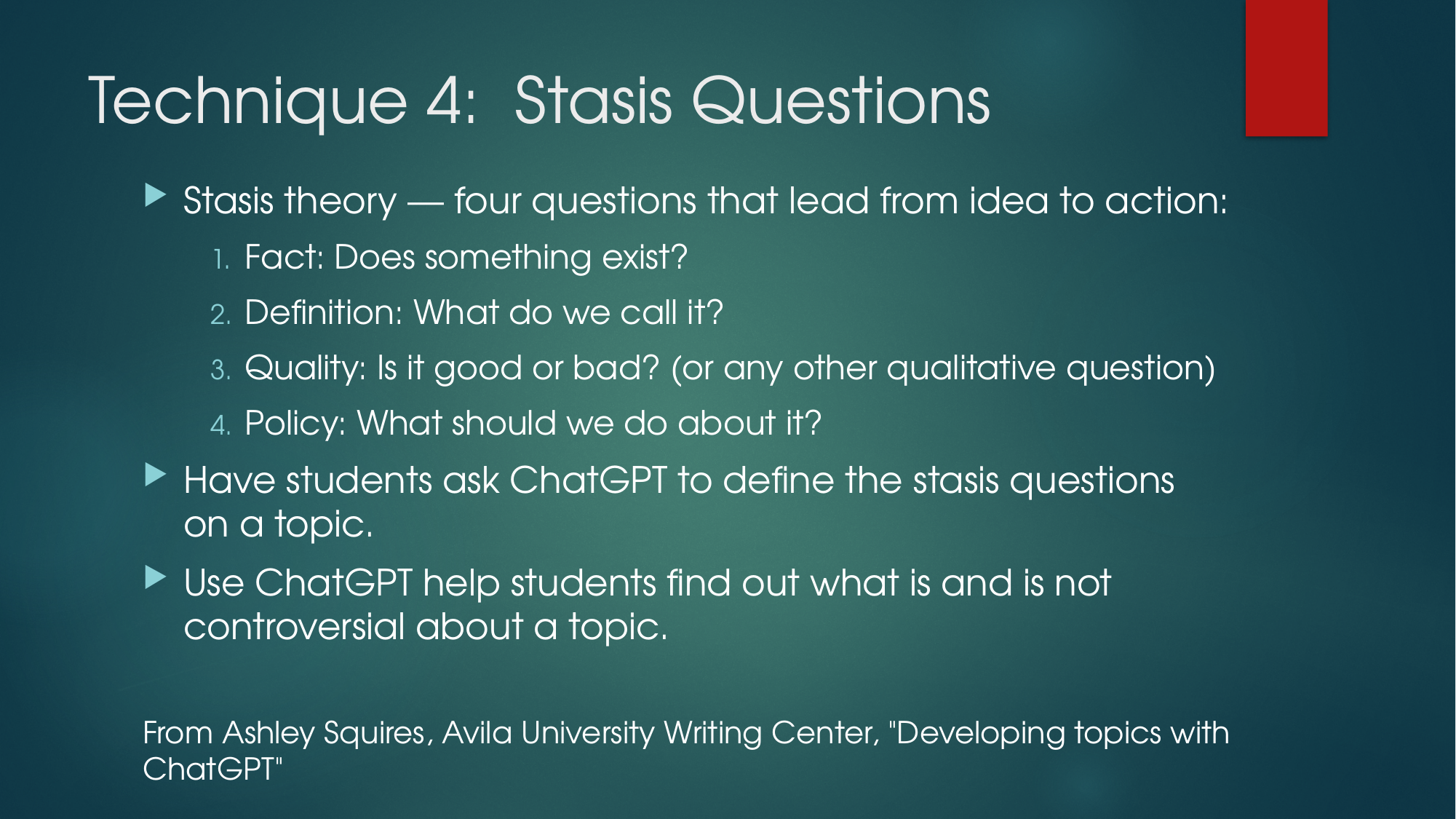

# Technique 4:  Stasis Questions
Stasis theory — four questions that lead from idea to action:
Fact: Does something exist?
Definition: What do we call it?
Quality: Is it good or bad? (or any other qualitative question)
Policy: What should we do about it?
Have students ask ChatGPT to define the stasis questions on a topic.
Use ChatGPT help students find out what is and is not controversial about a topic.

From Ashley Squires, Avila University Writing Center, "Developing topics with ChatGPT"